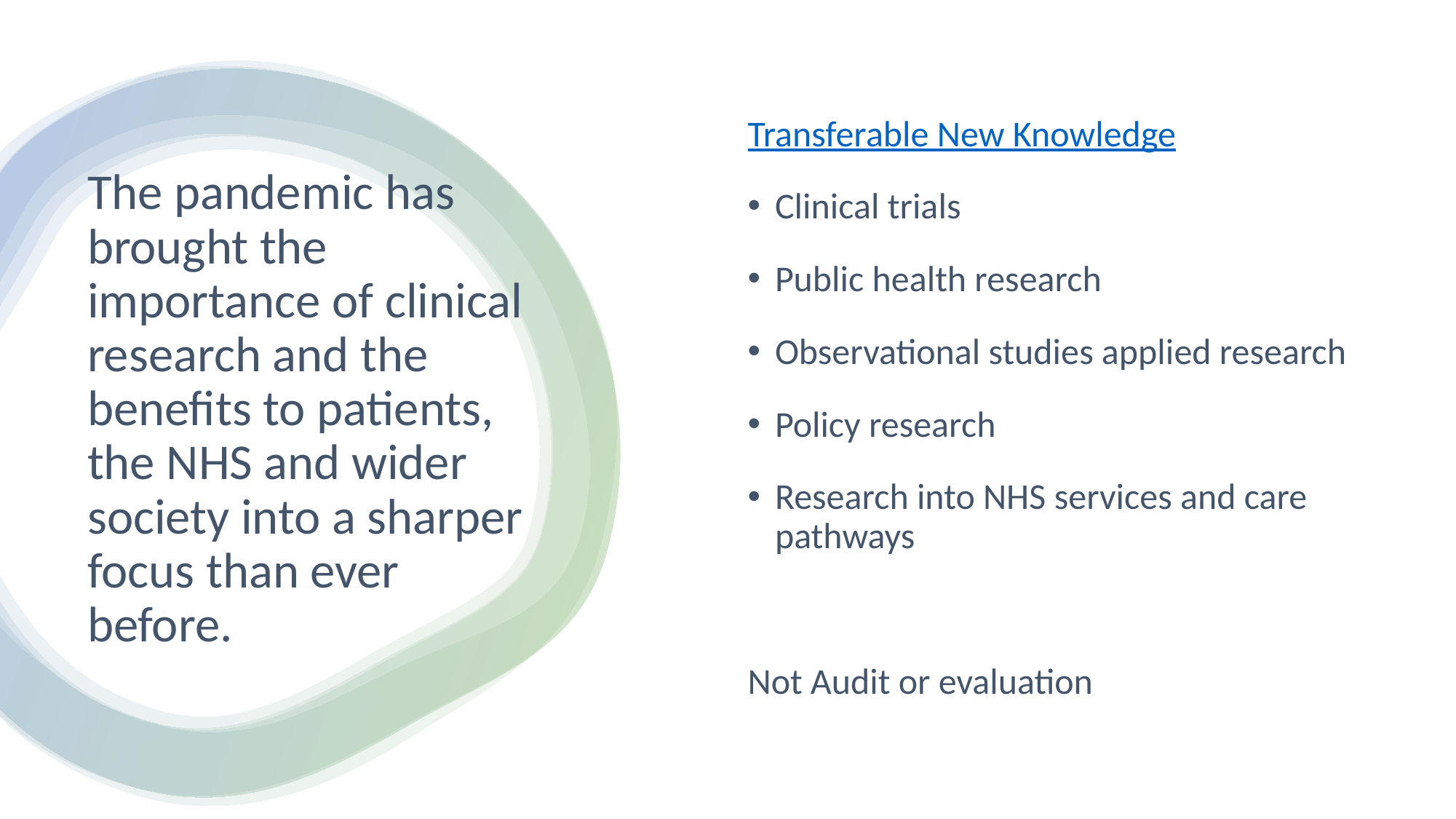

Transferable New Knowledge
Clinical trials
Public health research
Observational studies applied research
Policy research
Research into NHS services and care pathways

Not Audit or evaluation
# The pandemic has brought the importance of clinical research and the benefits to patients, the NHS and wider society into a sharper focus than ever before.